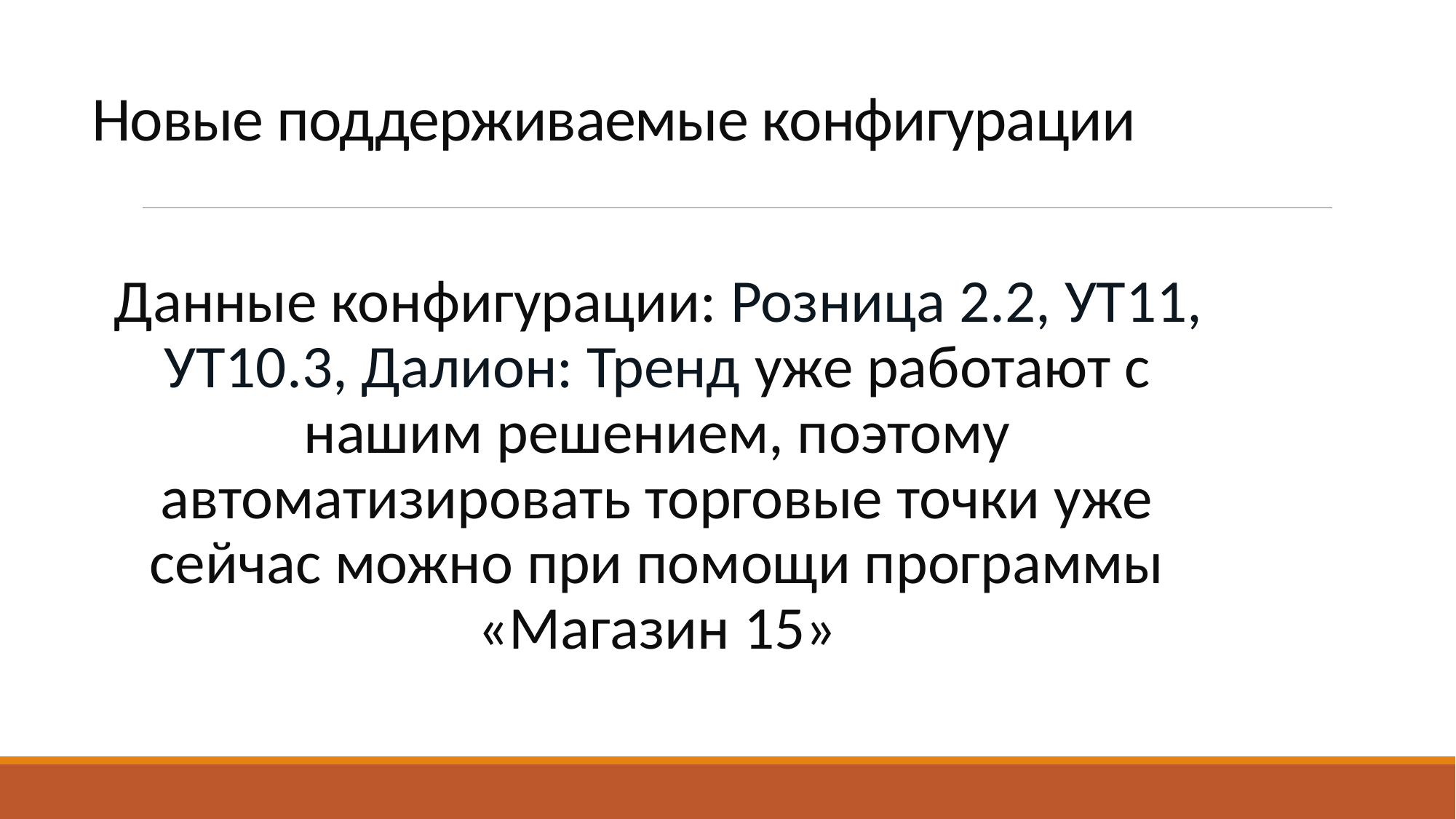

# Новые поддерживаемые конфигурации

Данные конфигурации: Розница 2.2, УТ11, УТ10.3, Далион: Тренд уже работают с нашим решением, поэтому автоматизировать торговые точки уже сейчас можно при помощи программы «Магазин 15»